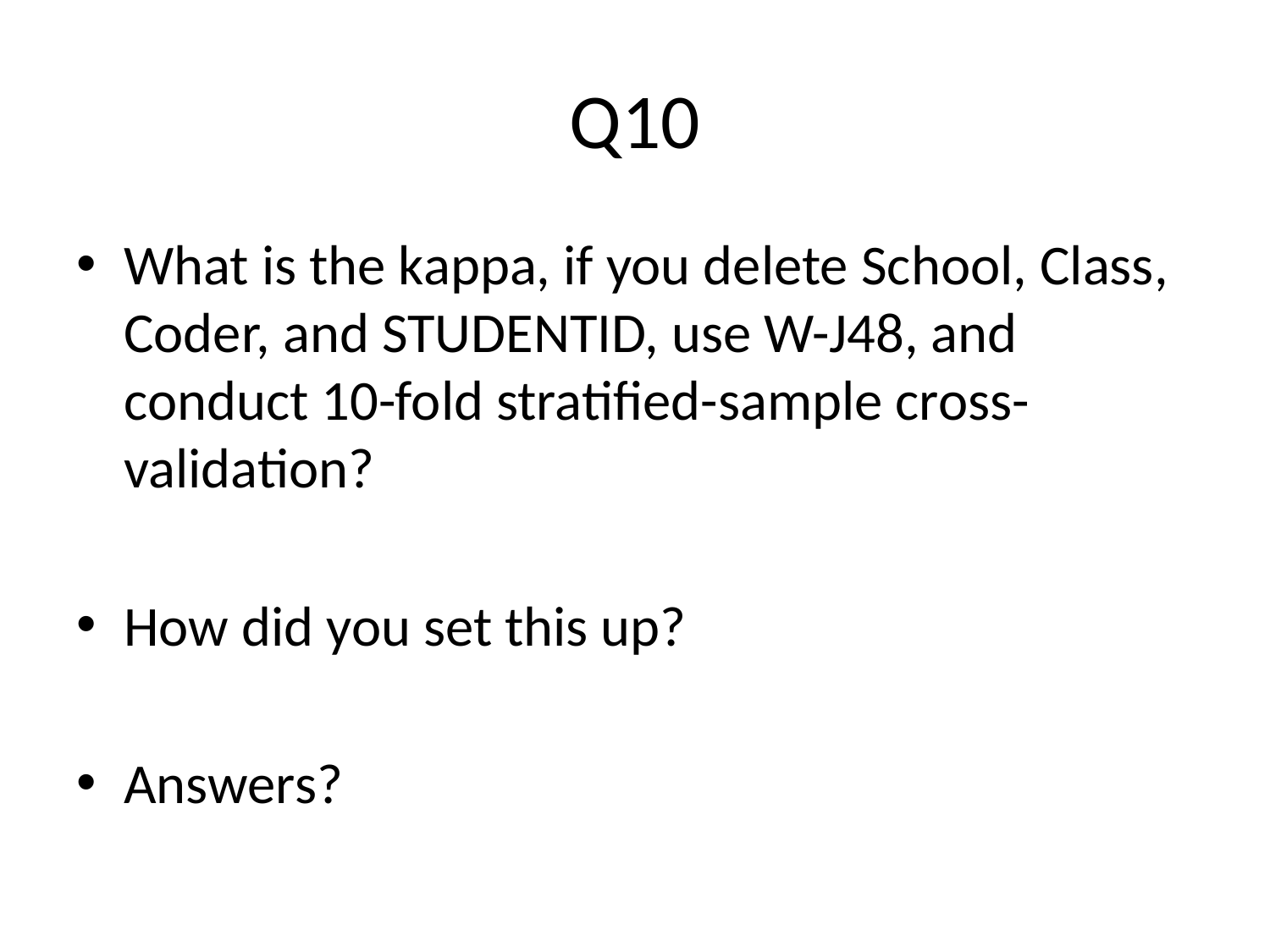

# Q10
What is the kappa, if you delete School, Class, Coder, and STUDENTID, use W-J48, and conduct 10-fold stratified-sample cross-validation?

How did you set this up?

Answers?